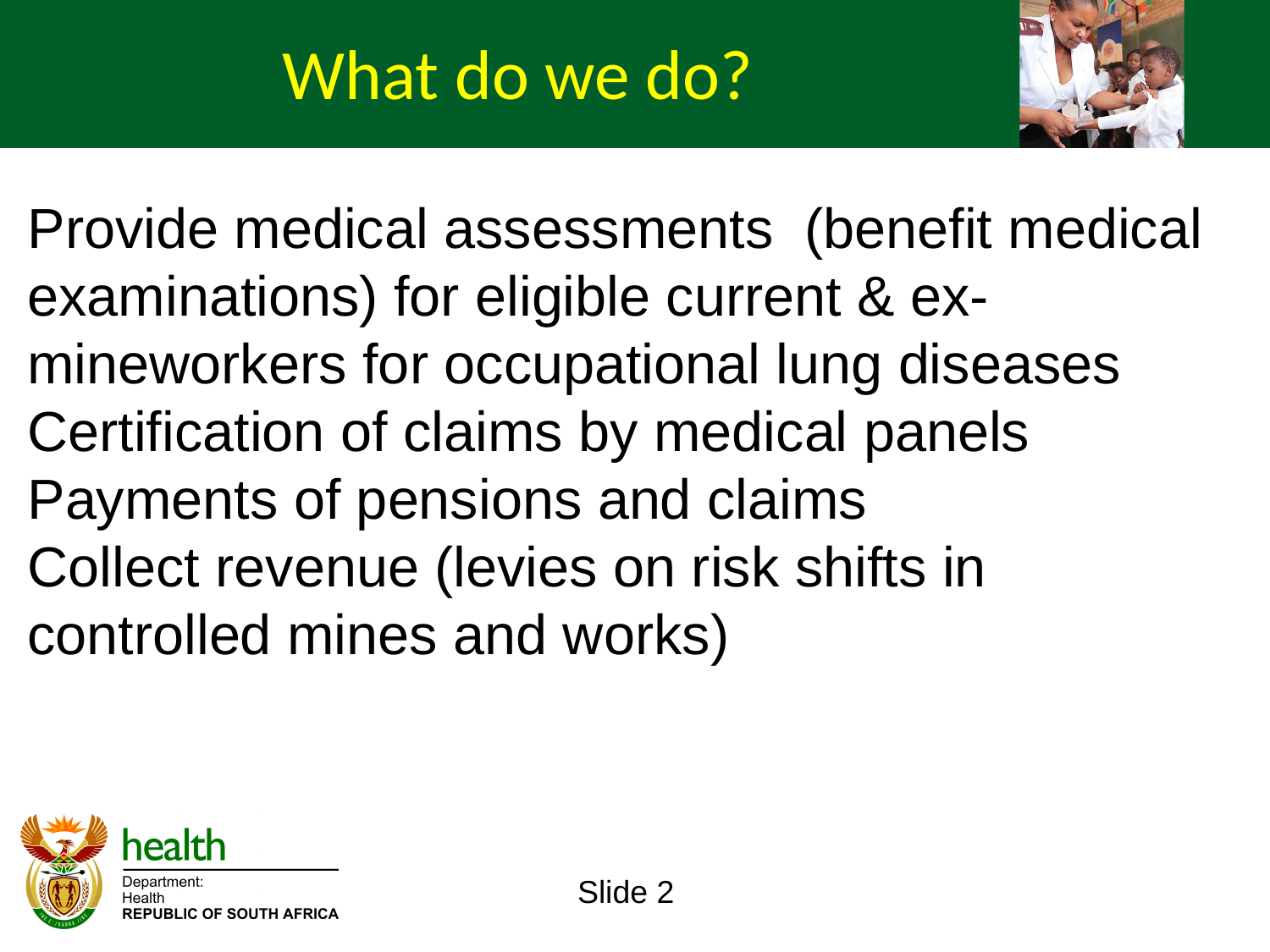

What do we do?
Provide medical assessments  (benefit medical examinations) for eligible current & ex-mineworkers for occupational lung diseases
Certification of claims by medical panels
Payments of pensions and claims
Collect revenue (levies on risk shifts in controlled mines and works)